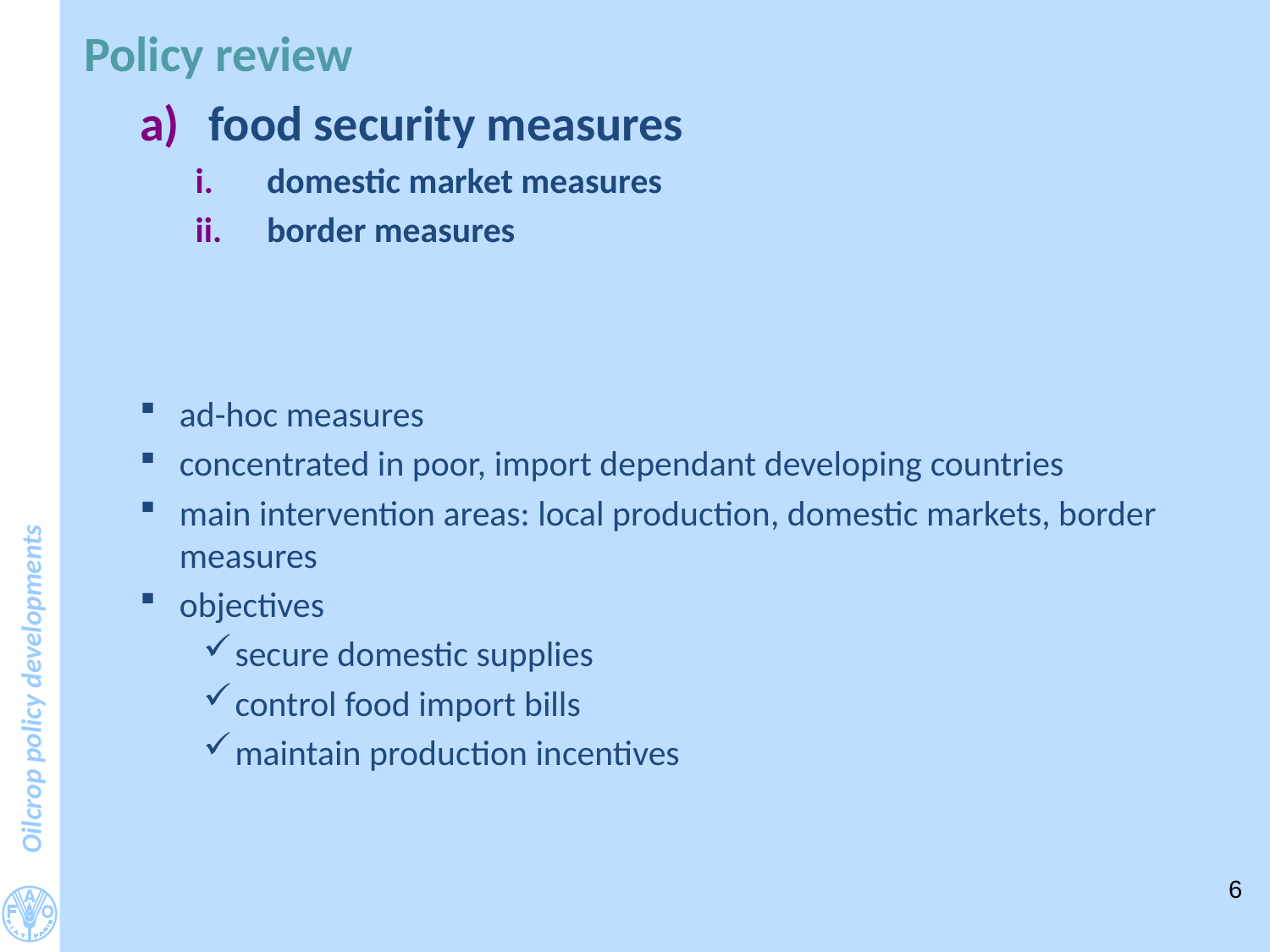

#
Policy review
food security measures
domestic market measures
border measures

ad-hoc measures
concentrated in poor, import dependant developing countries
main intervention areas: local production, domestic markets, border measures
objectives
secure domestic supplies
control food import bills
maintain production incentives

6